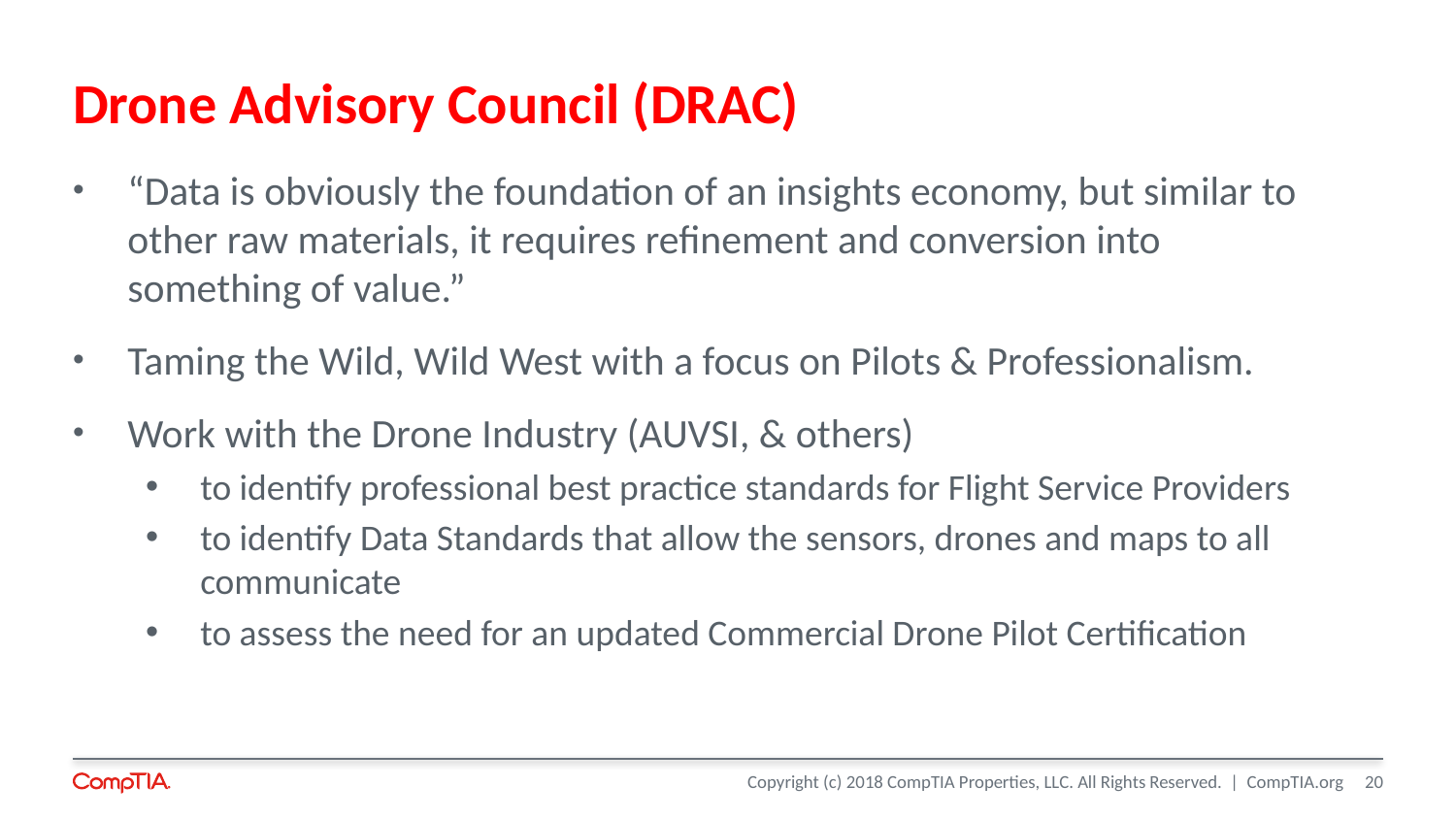

# Drone Advisory Council (DRAC)
“Data is obviously the foundation of an insights economy, but similar to other raw materials, it requires refinement and conversion into something of value.”
Taming the Wild, Wild West with a focus on Pilots & Professionalism.
Work with the Drone Industry (AUVSI, & others)
to identify professional best practice standards for Flight Service Providers
to identify Data Standards that allow the sensors, drones and maps to all communicate
to assess the need for an updated Commercial Drone Pilot Certification

20